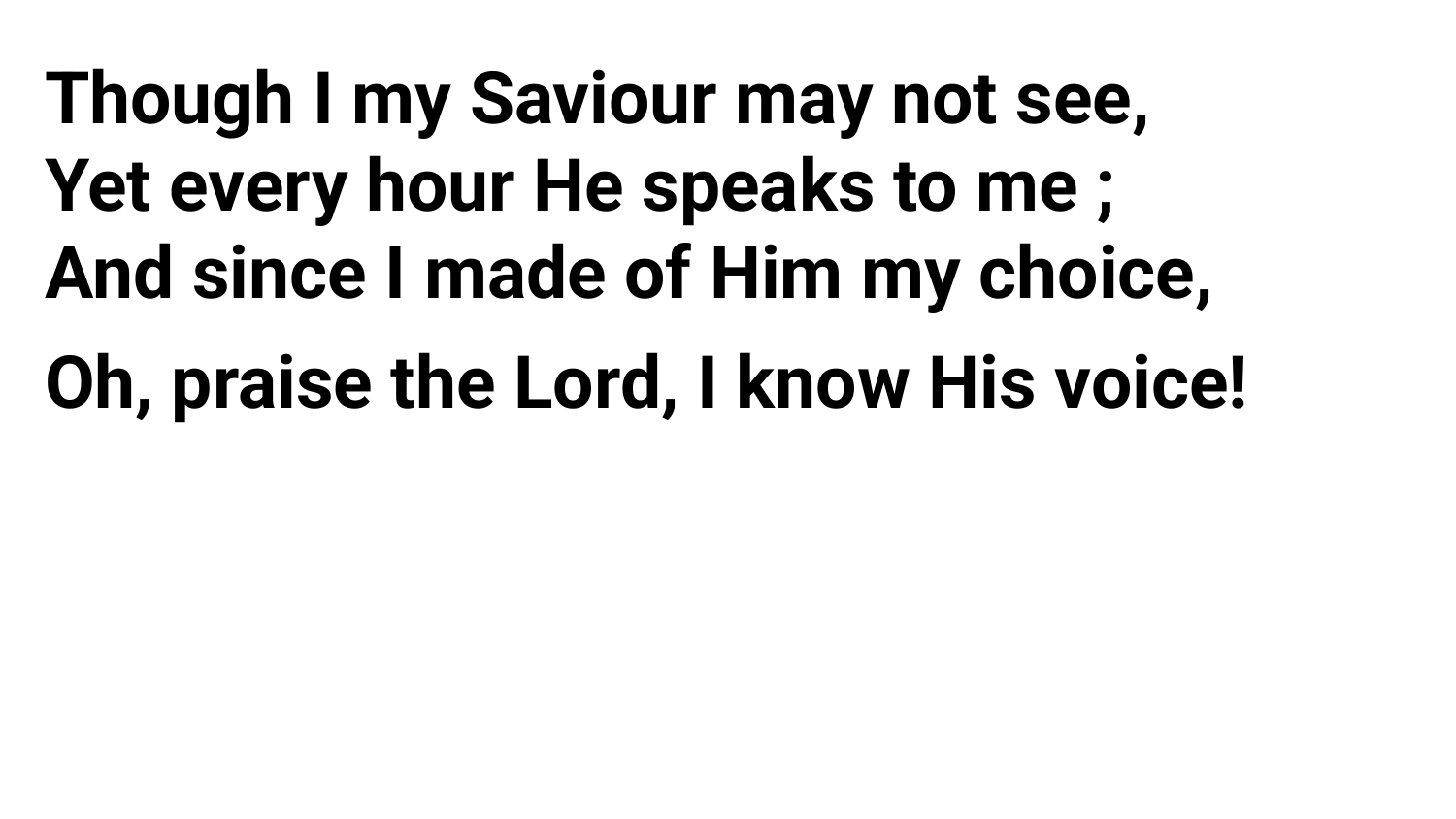

Though I my Saviour may not see,
Yet every hour He speaks to me ;
And since I made of Him my choice,
Oh, praise the Lord, I know His voice!